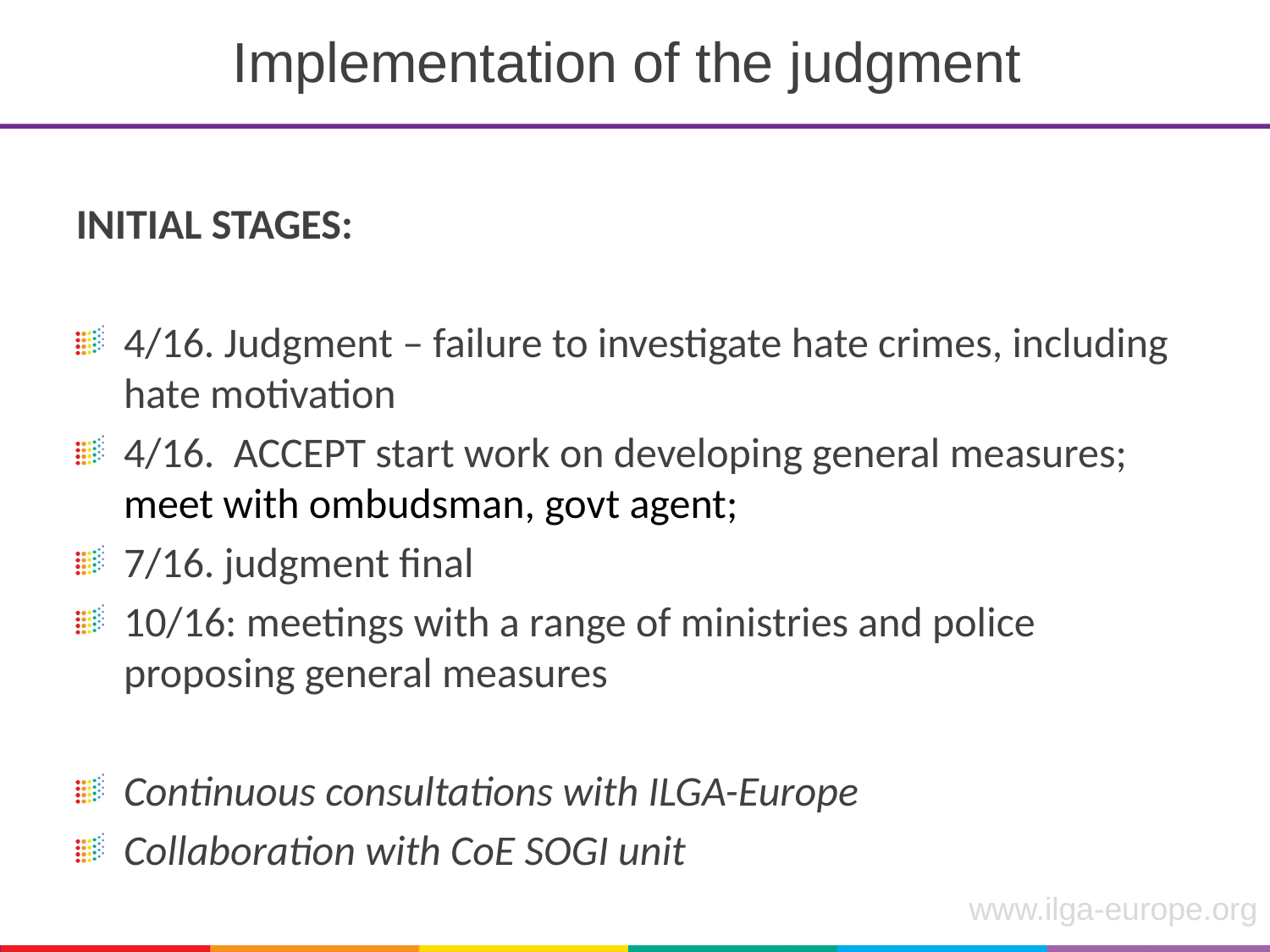

# Implementation of the judgment
INITIAL STAGES:

4/16. Judgment – failure to investigate hate crimes, including hate motivation
4/16.  ACCEPT start work on developing general measures; meet with ombudsman, govt agent;
7/16. judgment final
10/16: meetings with a range of ministries and police proposing general measures

Continuous consultations with ILGA-Europe
Collaboration with CoE SOGI unit